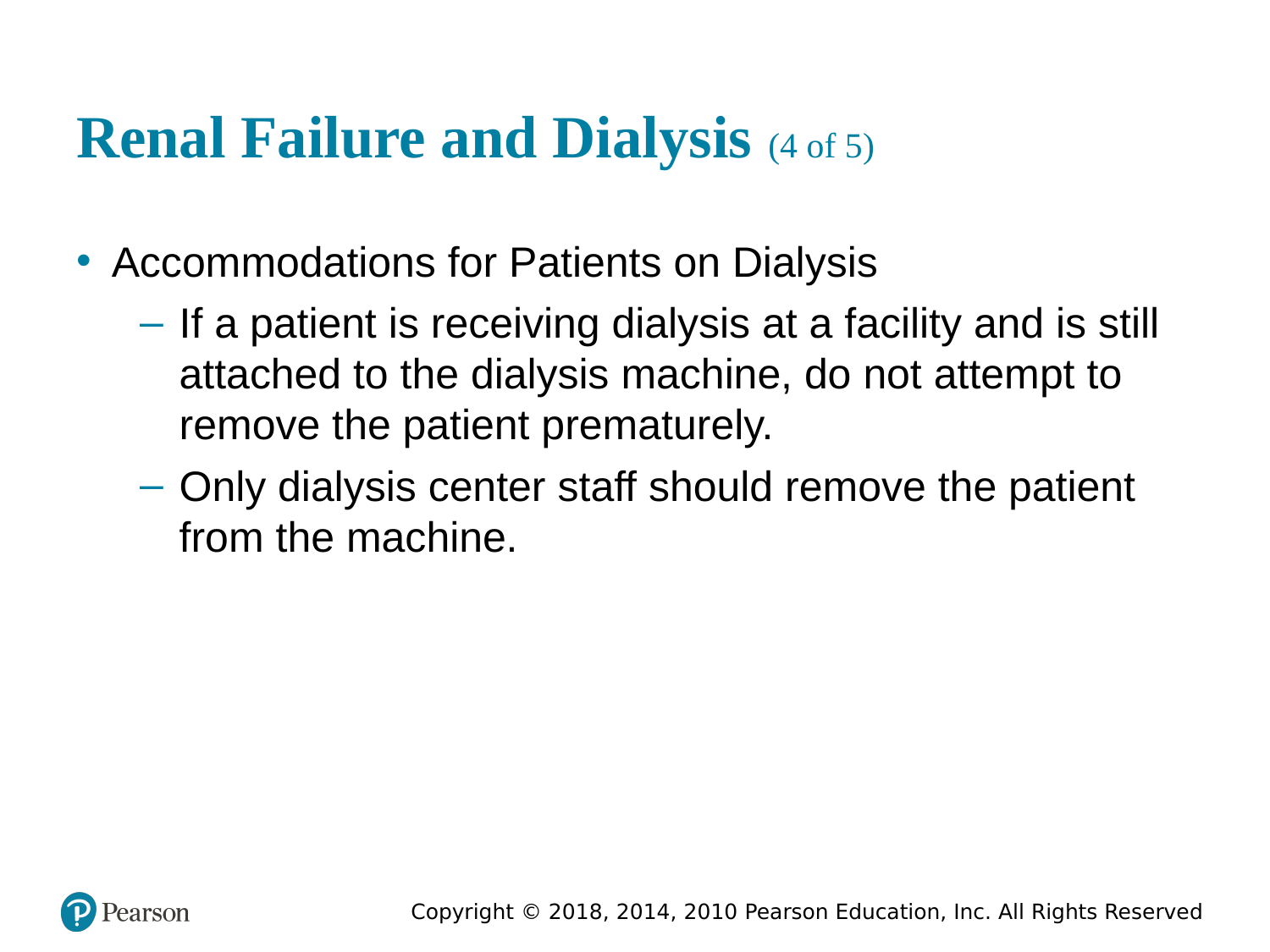

# Renal Failure and Dialysis (4 of 5)
Accommodations for Patients on Dialysis
If a patient is receiving dialysis at a facility and is still attached to the dialysis machine, do not attempt to remove the patient prematurely.
Only dialysis center staff should remove the patient from the machine.